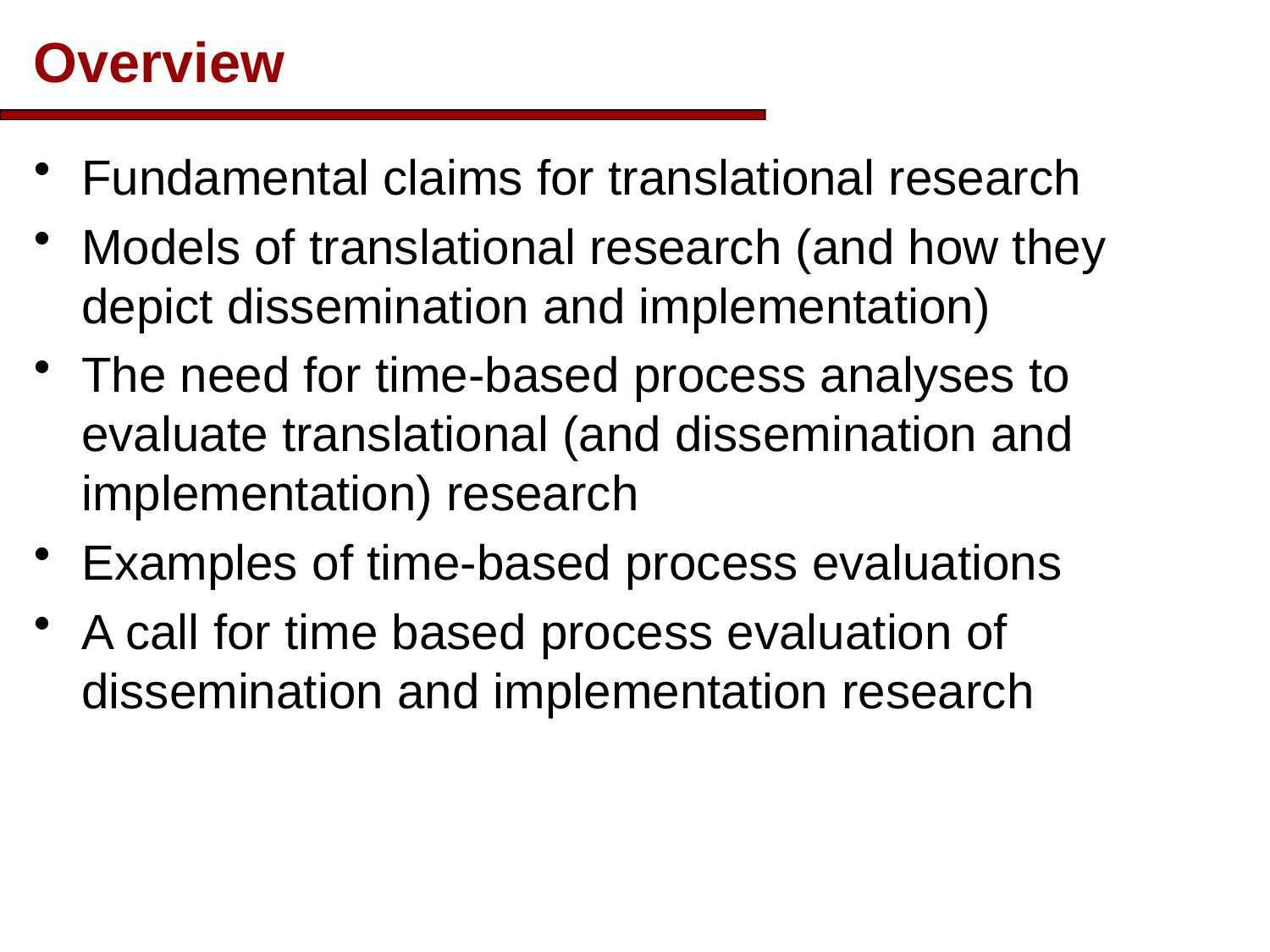

# Overview
Fundamental claims for translational research
Models of translational research (and how they depict dissemination and implementation)
The need for time-based process analyses to evaluate translational (and dissemination and implementation) research
Examples of time-based process evaluations
A call for time based process evaluation of dissemination and implementation research